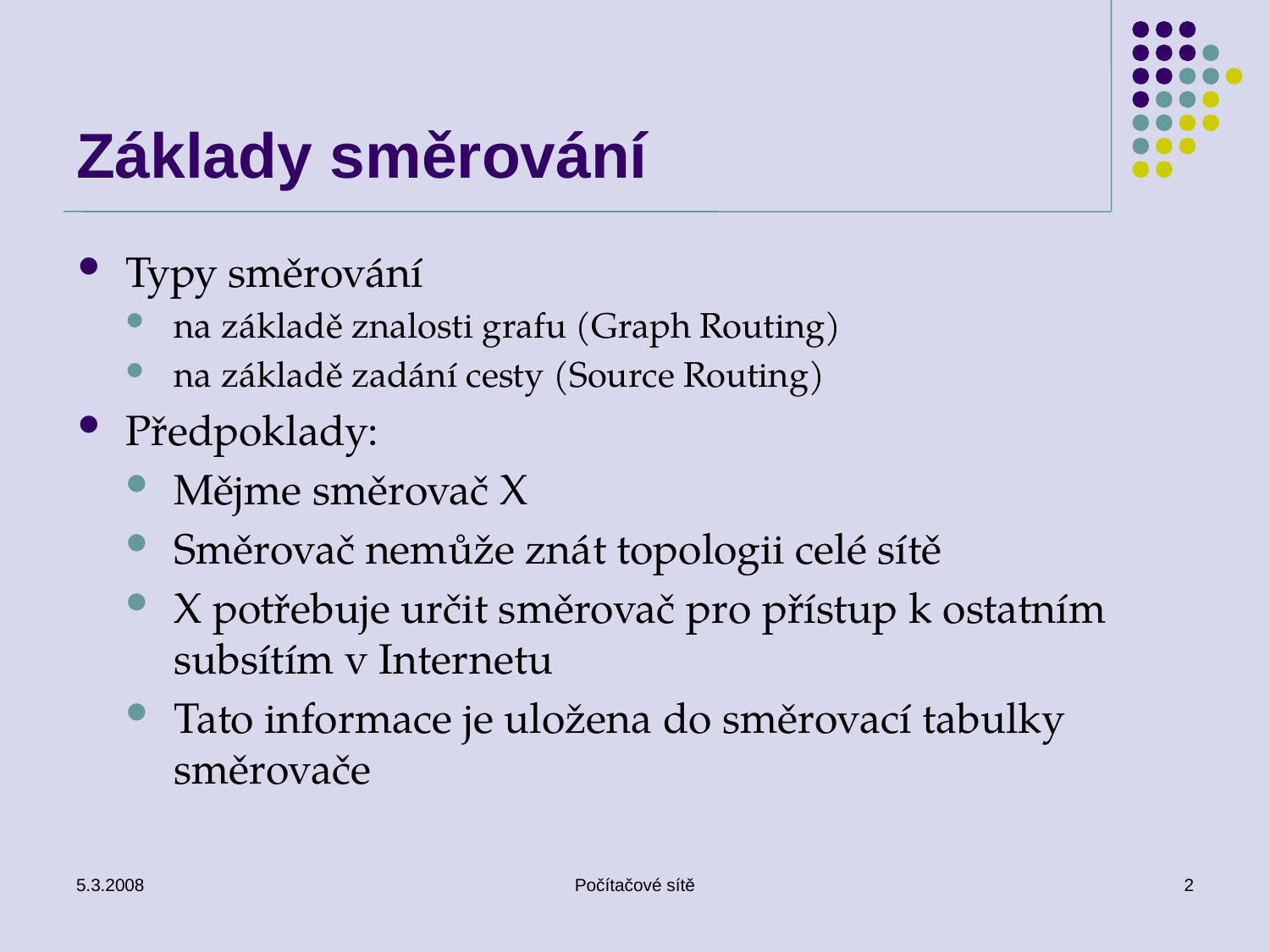

# Základy směrování
Typy směrování
na základě znalosti grafu (Graph Routing)
na základě zadání cesty (Source Routing)
Předpoklady:
Mějme směrovač X
Směrovač nemůže znát topologii celé sítě
X potřebuje určit směrovač pro přístup k ostatním subsítím v Internetu
Tato informace je uložena do směrovací tabulky směrovače
5.3.2008
Počítačové sítě
2